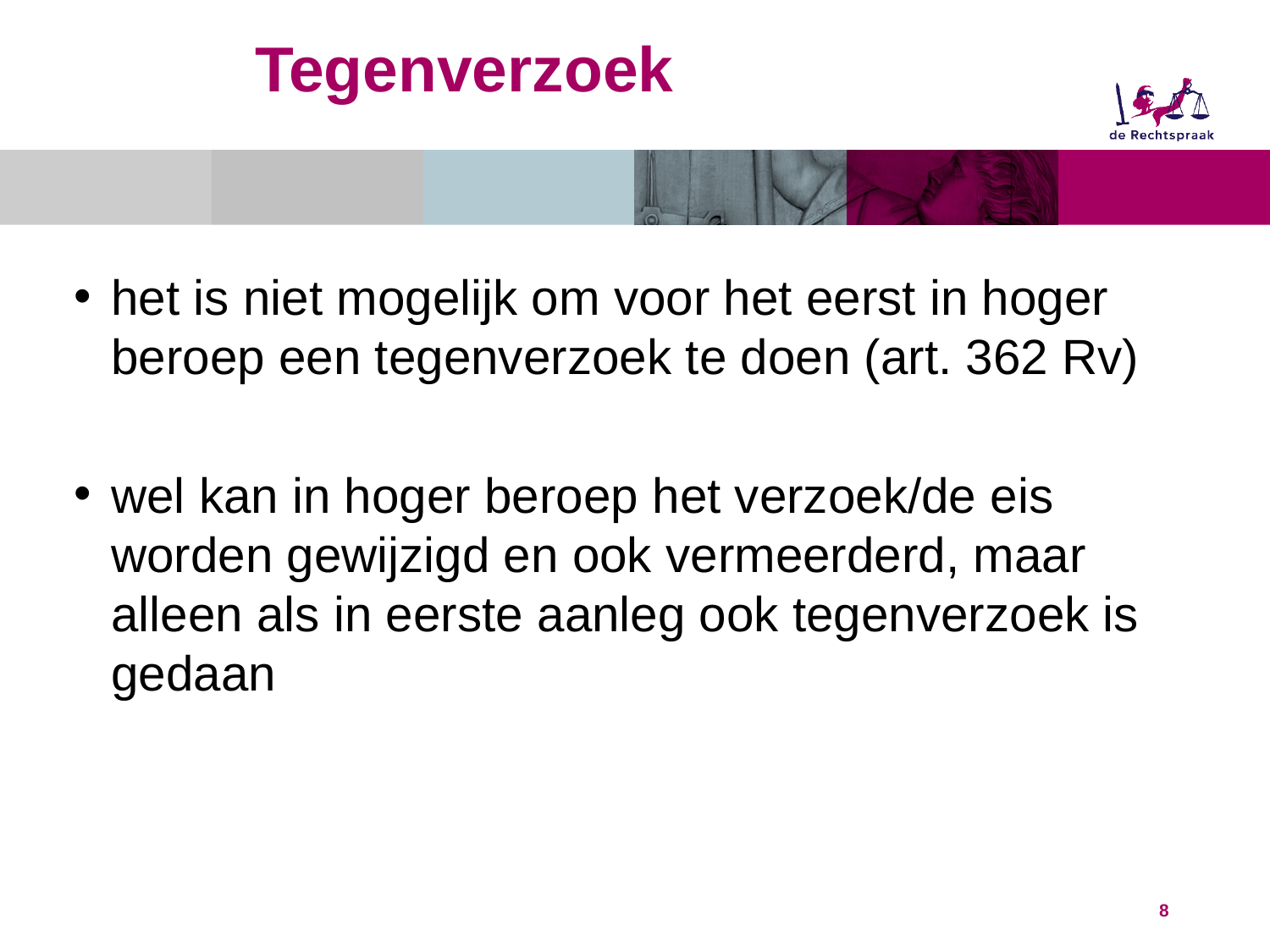

# Tegenverzoek

het is niet mogelijk om voor het eerst in hoger beroep een tegenverzoek te doen (art. 362 Rv)

wel kan in hoger beroep het verzoek/de eis worden gewijzigd en ook vermeerderd, maar alleen als in eerste aanleg ook tegenverzoek is gedaan
8